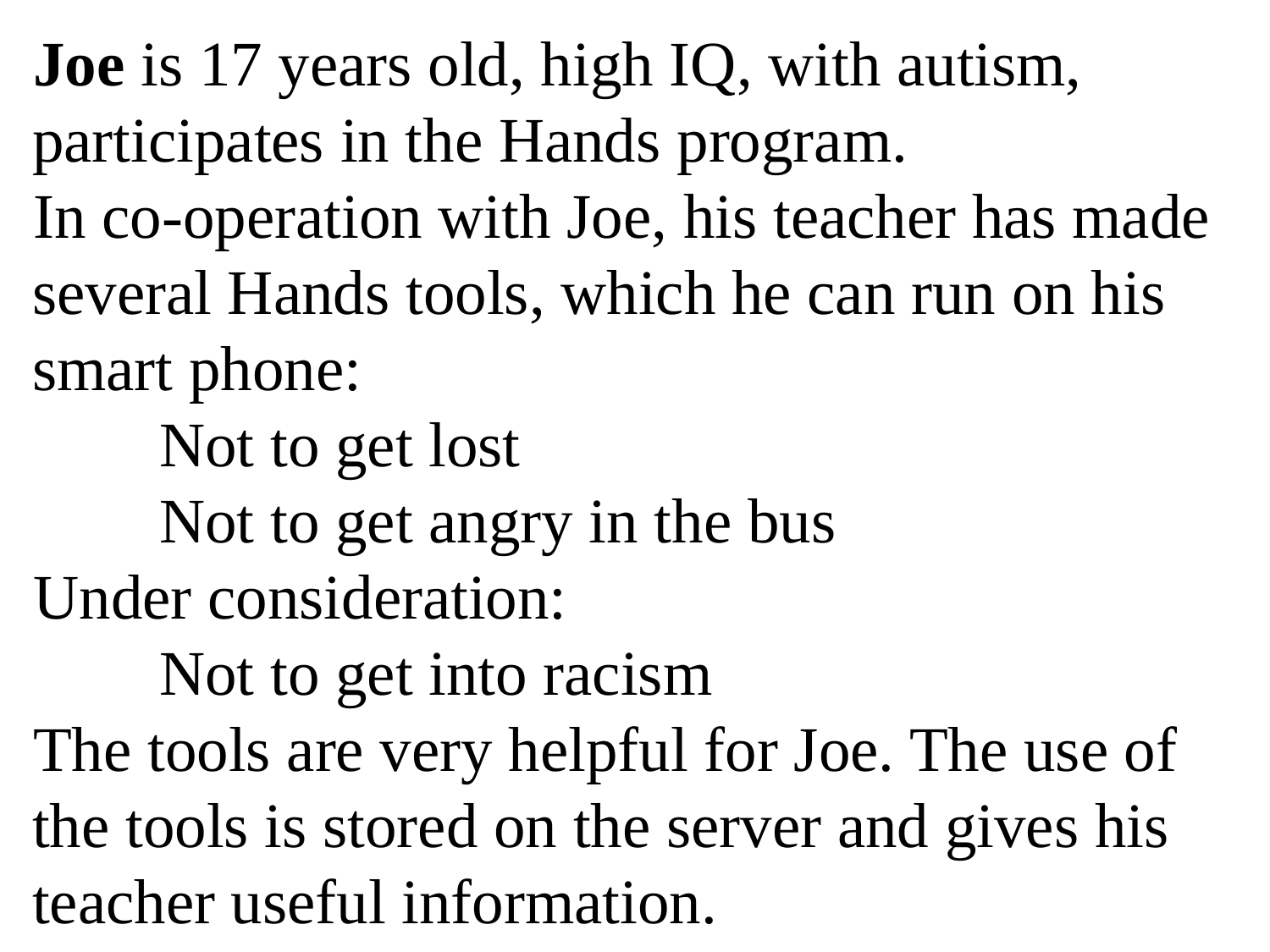

Joe is 17 years old, high IQ, with autism, participates in the Hands program.
In co-operation with Joe, his teacher has made several Hands tools, which he can run on his smart phone:
	Not to get lost
	Not to get angry in the bus
Under consideration:
	Not to get into racism
The tools are very helpful for Joe. The use of the tools is stored on the server and gives his teacher useful information.